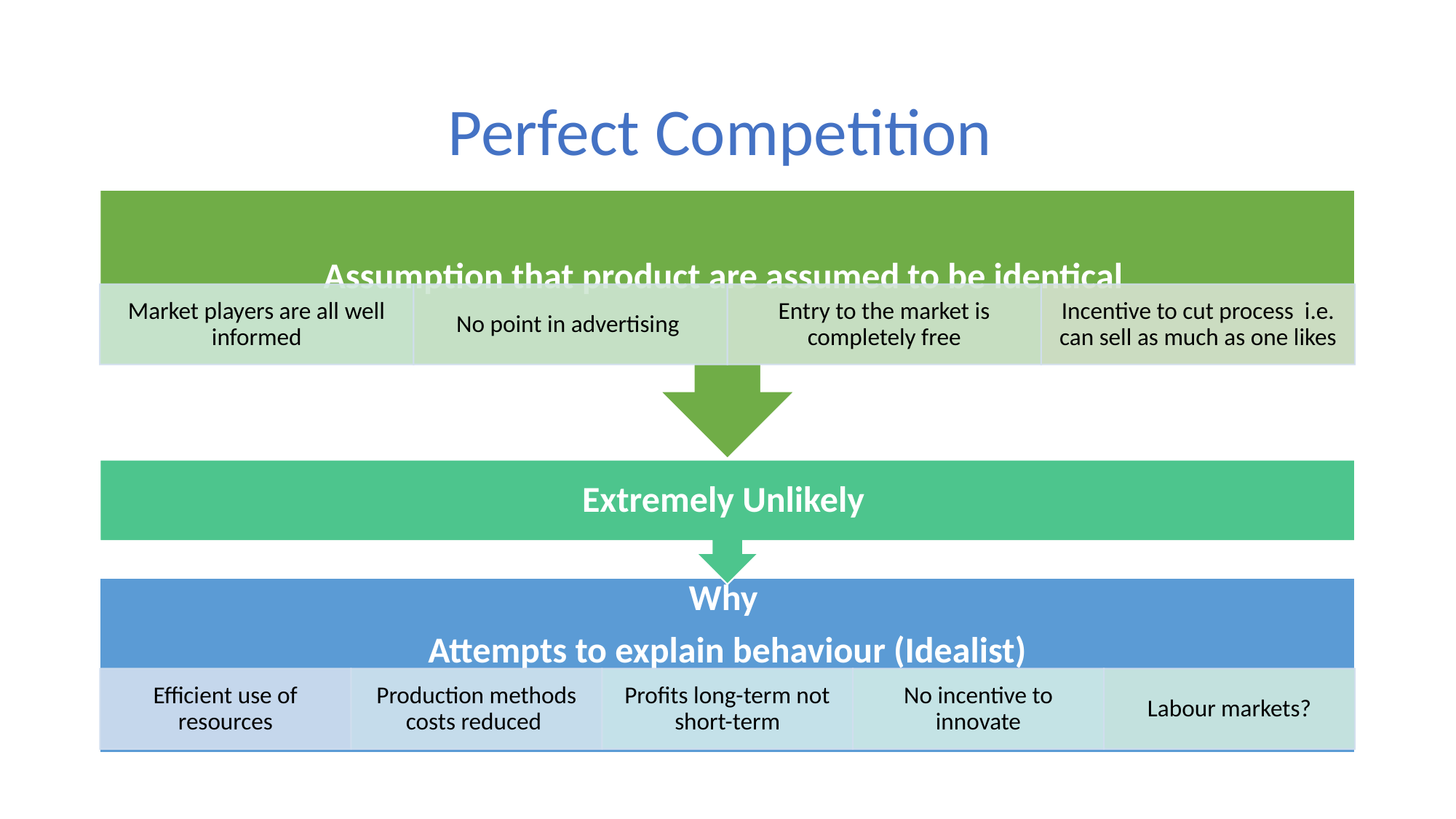

# Perfect Competition
Why
Attempts to explain behaviour (Idealist)
Efficient use of resources
Production methods costs reduced
Profits long-term not short-term
No incentive to innovate
Labour markets?
Extremely Unlikely
Assumption that product are assumed to be identical
Market players are all well informed
No point in advertising
Entry to the market is completely free
Incentive to cut process  i.e. can sell as much as one likes